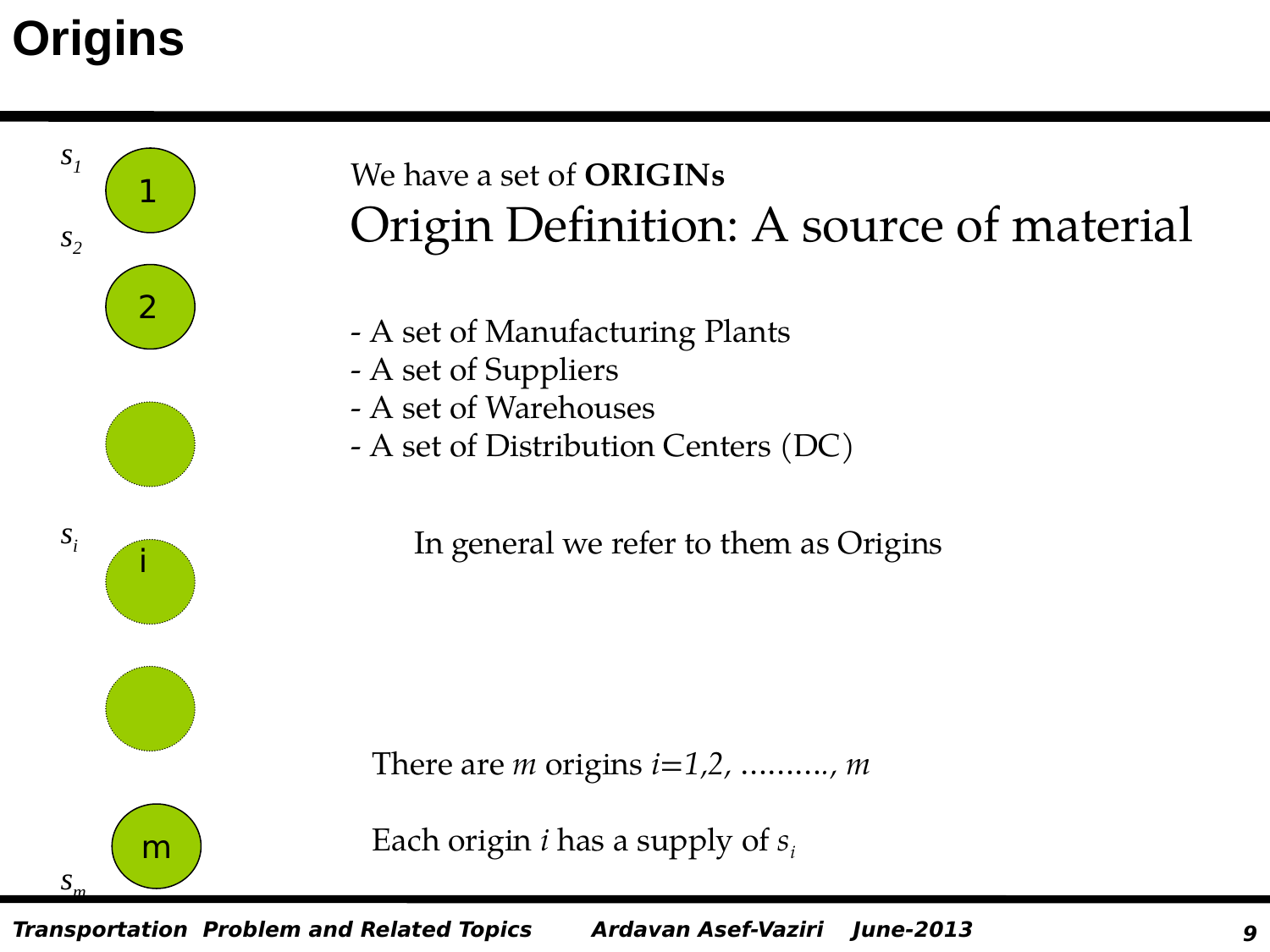

Origins
s1

s2

si

sm

We have a set of ORIGINs
Origin Definition: A source of material

- A set of Manufacturing Plants
- A set of Suppliers
- A set of Warehouses
- A set of Distribution Centers (DC)

In general we refer to them as Origins

1

2

i

m
There are m origins i=1,2, ………., m

Each origin i has a supply of si